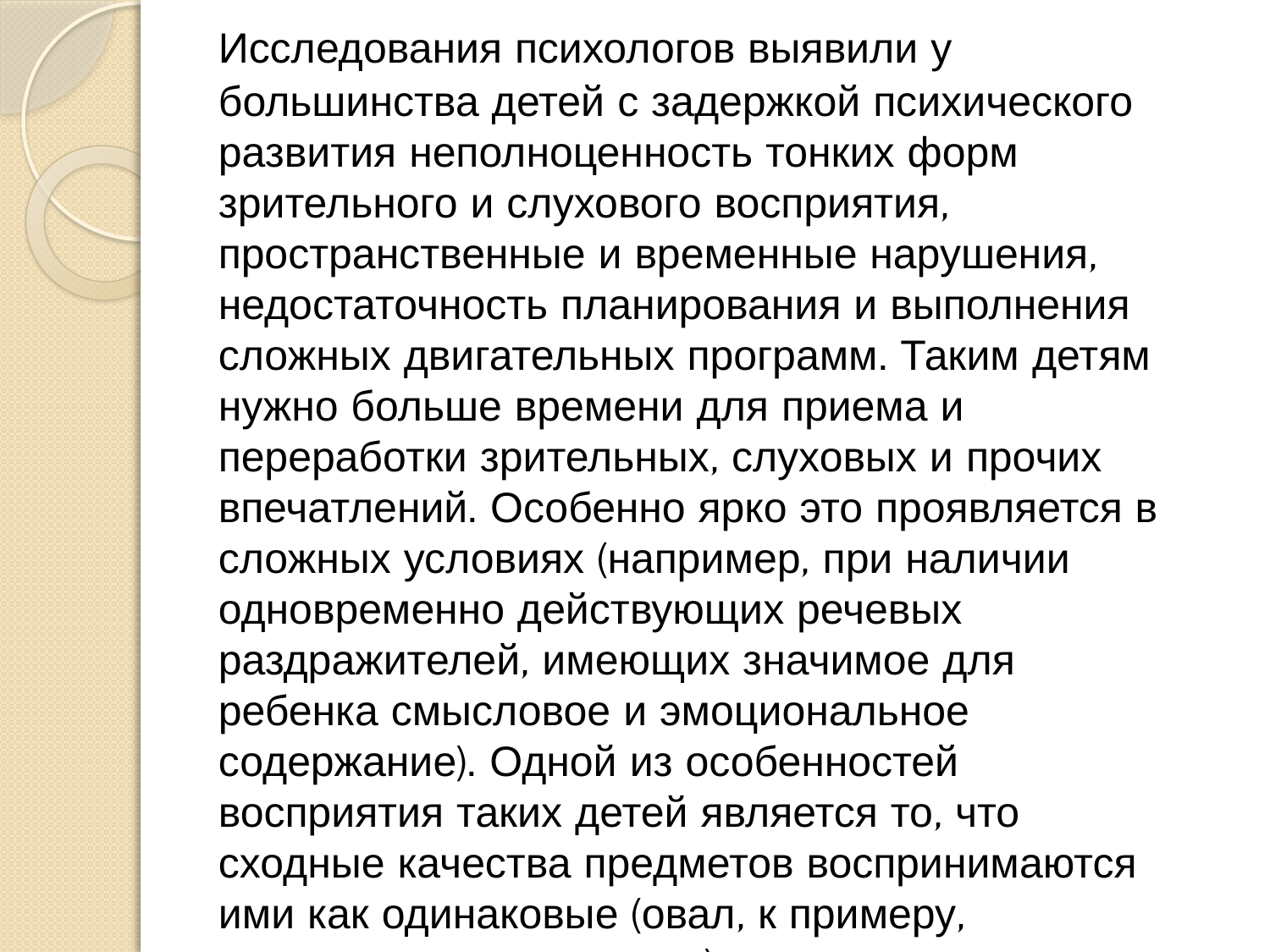

Исследования психологов выявили у большинства детей с задержкой психического развития неполноценность тонких форм зрительного и слухового восприятия, пространственные и временные нарушения, недостаточность планирования и выполнения сложных двигательных программ. Таким детям нужно больше времени для приема и переработки зрительных, слуховых и прочих впечатлений. Особенно ярко это проявляется в сложных условиях (например, при наличии одновременно действующих речевых раздражителей, имеющих значимое для ребенка смысловое и эмоциональное содержание). Одной из особенностей восприятия таких детей является то, что сходные качества предметов воспринимаются ими как одинаковые (овал, к примеру, воспринимается как круг).